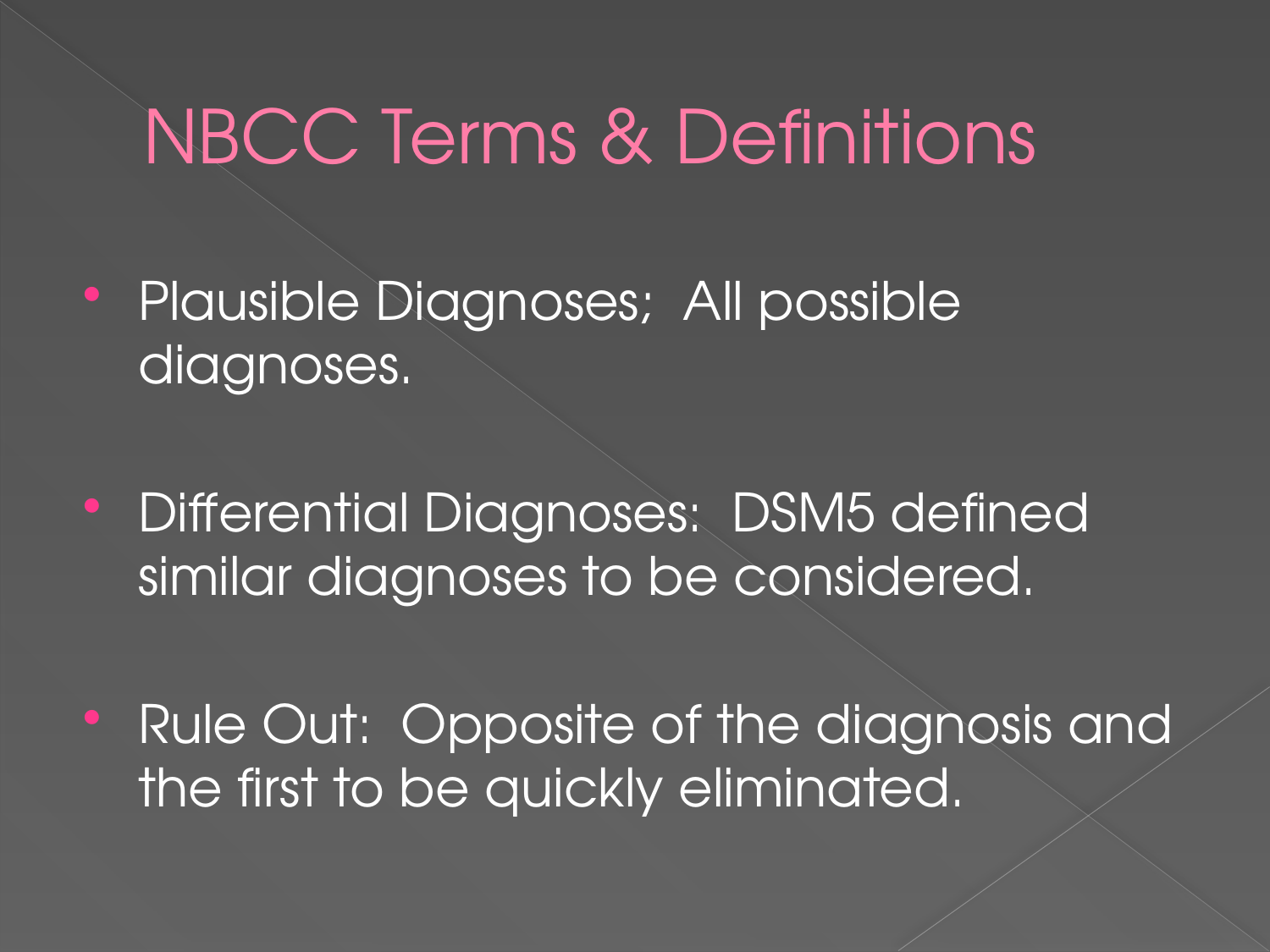

# NBCC Terms & Definitions
Plausible Diagnoses;  All possible diagnoses.

Differential Diagnoses:  DSM5 defined similar diagnoses to be considered.

Rule Out:  Opposite of the diagnosis and the first to be quickly eliminated.